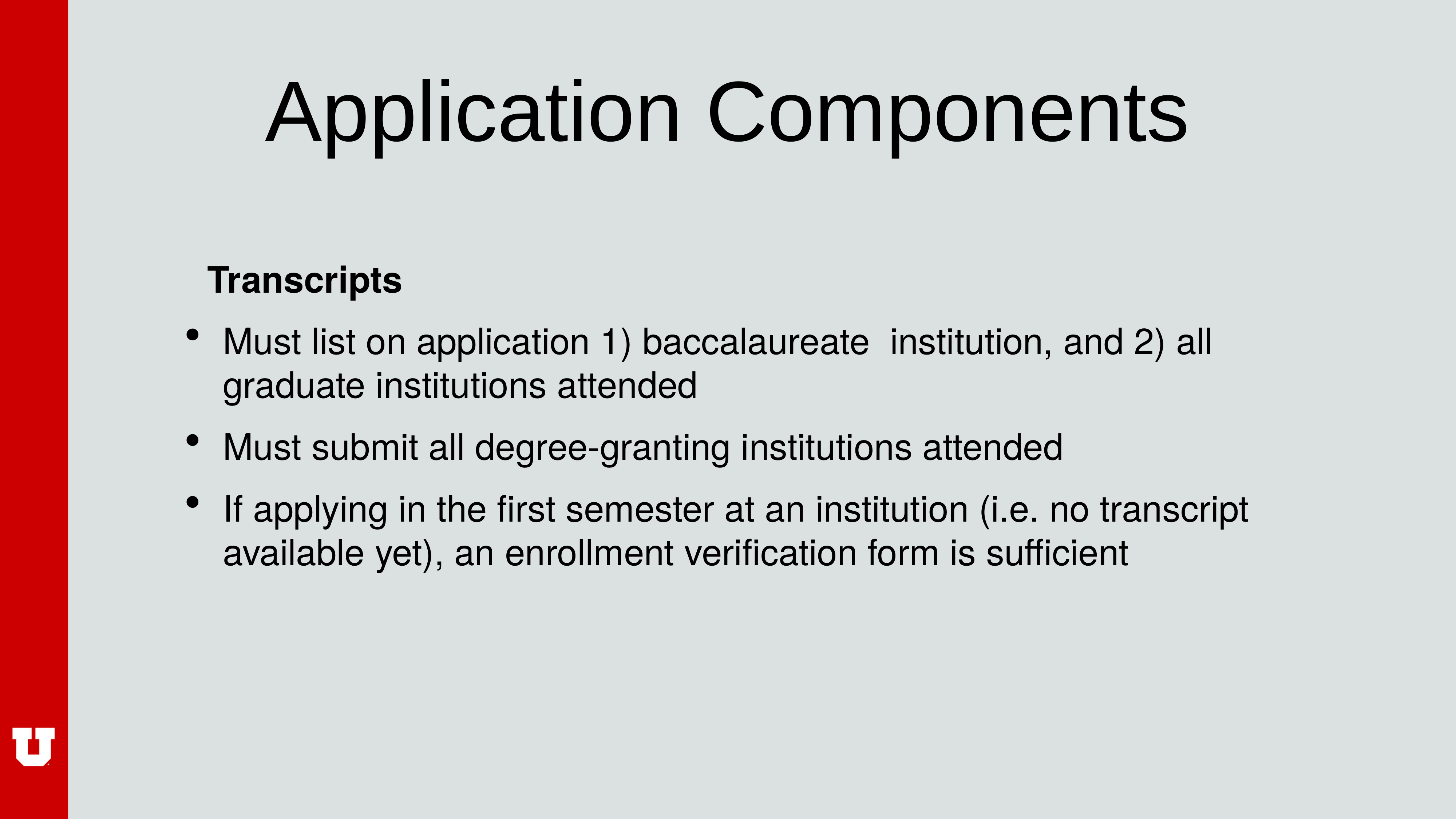

# Application Components
Transcripts
Must list on application 1) baccalaureate  institution, and 2) all graduate institutions attended
Must submit all degree-granting institutions attended
If applying in the first semester at an institution (i.e. no transcript available yet), an enrollment verification form is sufficient